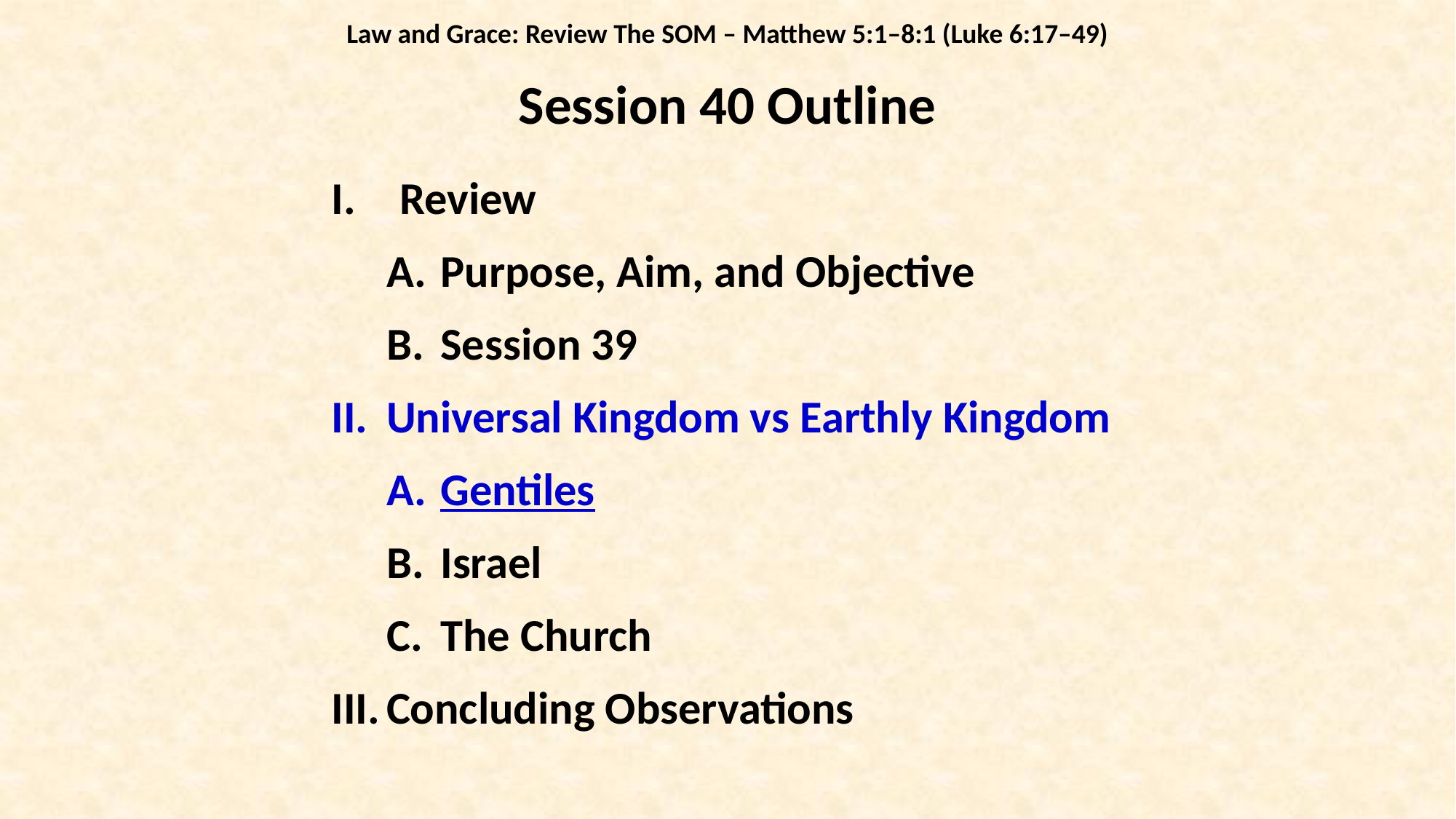

Law and Grace: Review The SOM – Matthew 5:1–8:1 (Luke 6:17–49)
Session 40 Outline
Review
Purpose, Aim, and Objective
Session 39
Universal Kingdom vs Earthly Kingdom
Gentiles
Israel
The Church
Concluding Observations